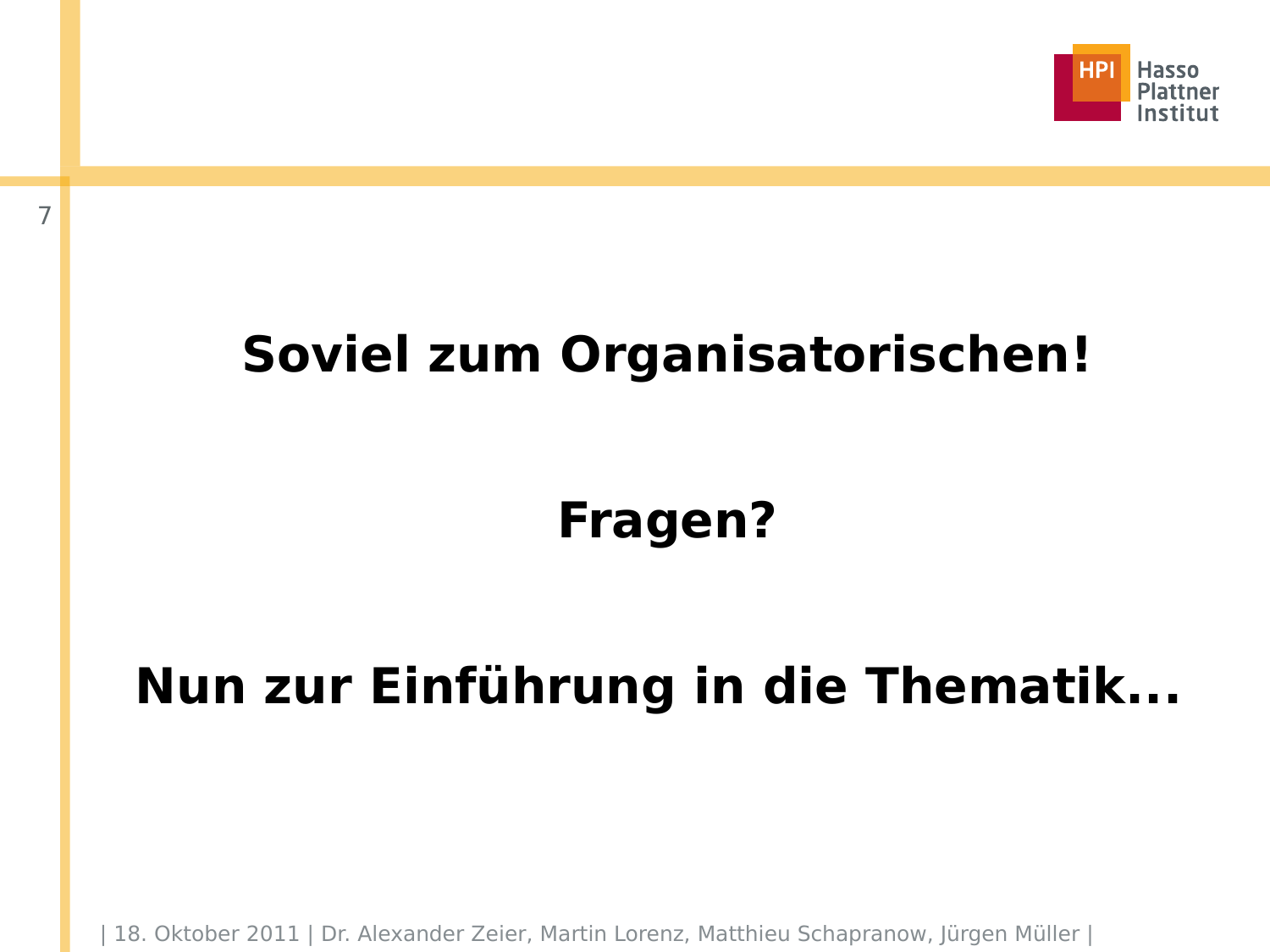

#
7

Soviel zum Organisatorischen!

Fragen?

Nun zur Einführung in die Thematik...
| 18. Oktober 2011 | Dr. Alexander Zeier, Martin Lorenz, Matthieu Schapranow, Jürgen Müller |